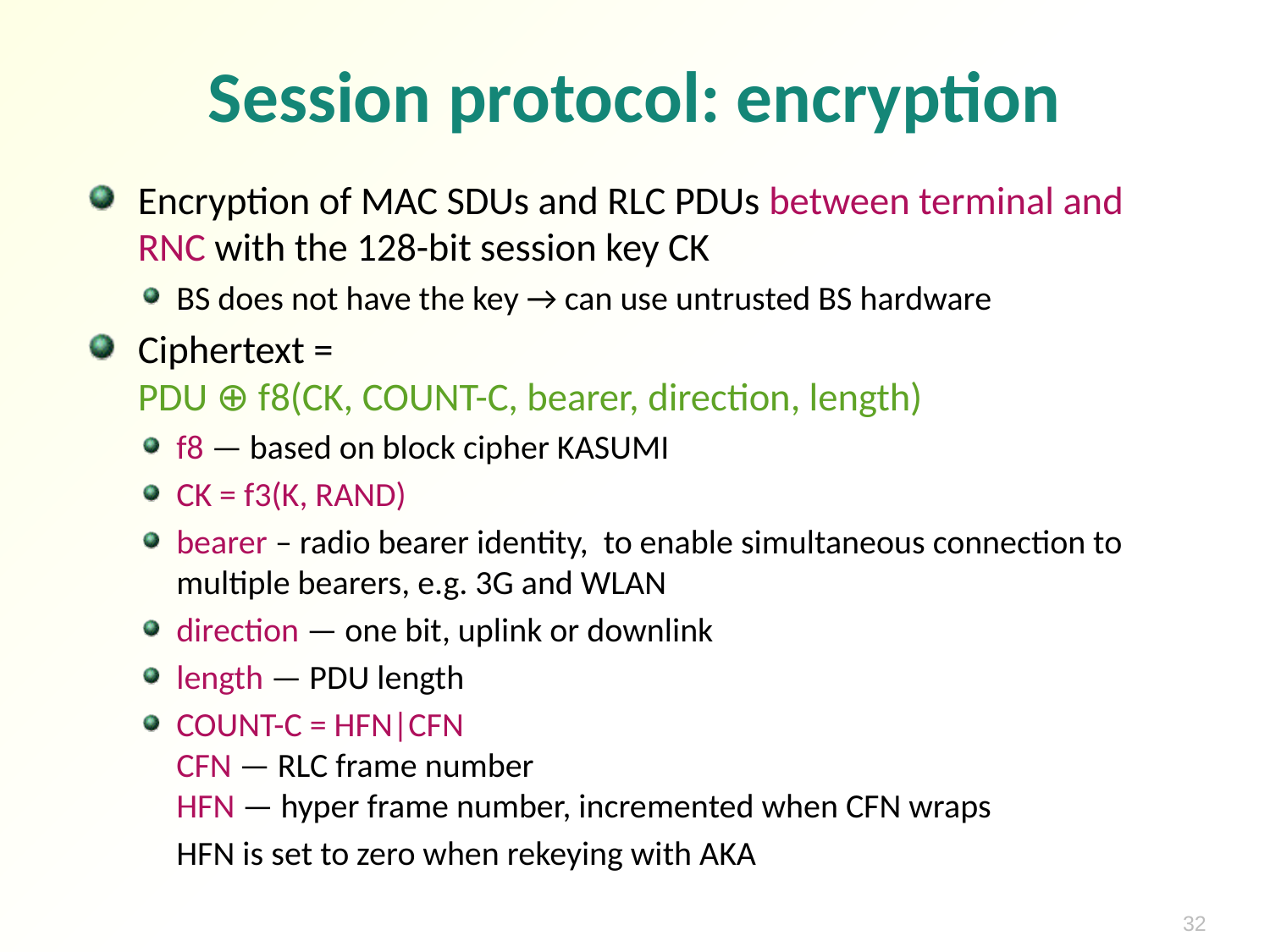

# Session protocol: encryption
Encryption of MAC SDUs and RLC PDUs between terminal and RNC with the 128-bit session key CK
BS does not have the key → can use untrusted BS hardware
Ciphertext =
PDU ⊕ f8(CK, COUNT-C, bearer, direction, length)
f8 — based on block cipher KASUMI
CK = f3(K, RAND)
bearer – radio bearer identity,  to enable simultaneous connection to multiple bearers, e.g. 3G and WLAN
direction — one bit, uplink or downlink
length — PDU length
COUNT-C = HFN|CFN
CFN — RLC frame number
HFN — hyper frame number, incremented when CFN wraps
	HFN is set to zero when rekeying with AKA

32